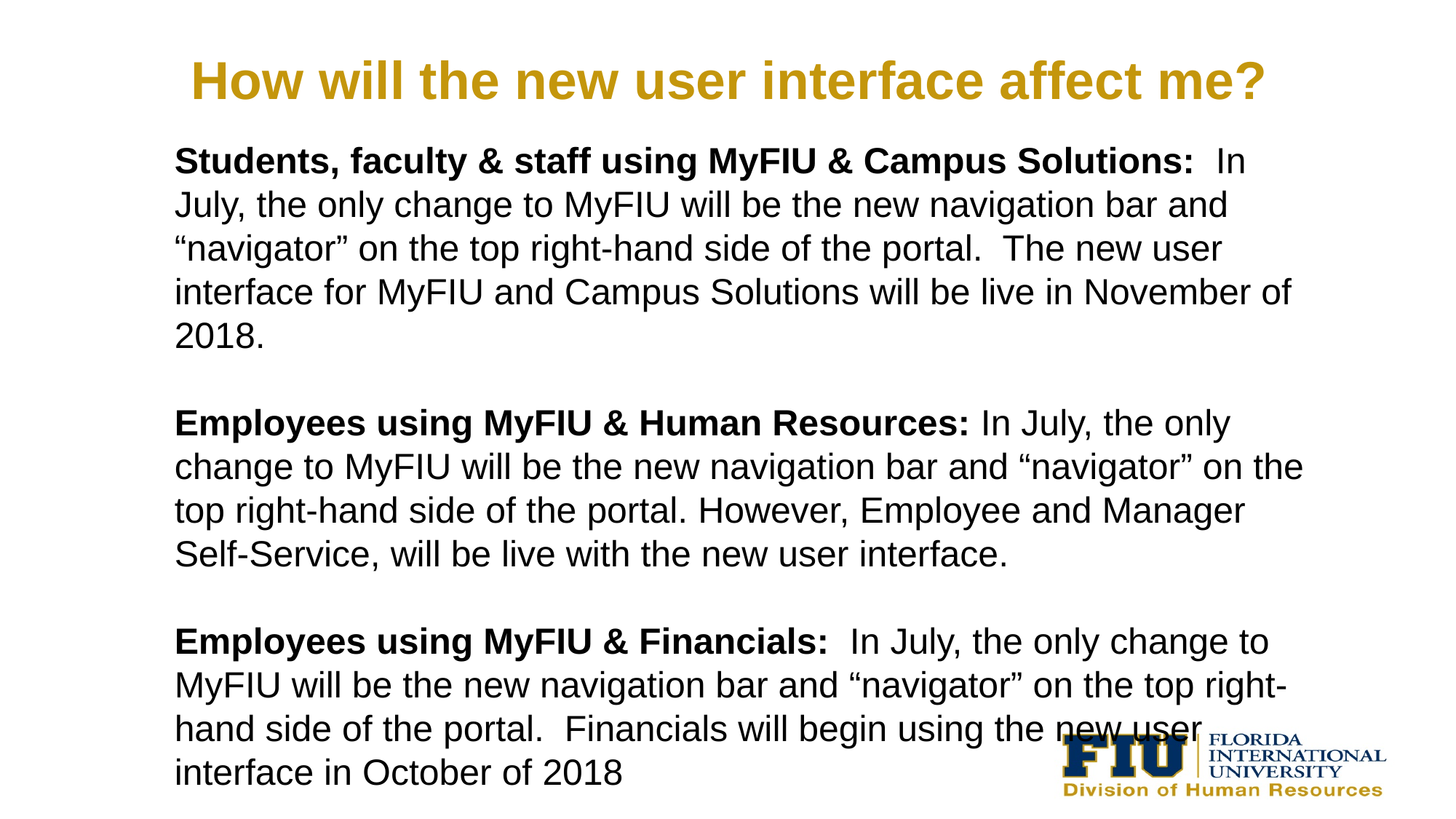

# How will the new user interface affect me?
Students, faculty & staff using MyFIU & Campus Solutions:  In July, the only change to MyFIU will be the new navigation bar and “navigator” on the top right-hand side of the portal.  The new user interface for MyFIU and Campus Solutions will be live in November of 2018.

Employees using MyFIU & Human Resources: In July, the only change to MyFIU will be the new navigation bar and “navigator” on the top right-hand side of the portal. However, Employee and Manager Self-Service, will be live with the new user interface.

Employees using MyFIU & Financials:  In July, the only change to MyFIU will be the new navigation bar and “navigator” on the top right-hand side of the portal.  Financials will begin using the new user interface in October of 2018